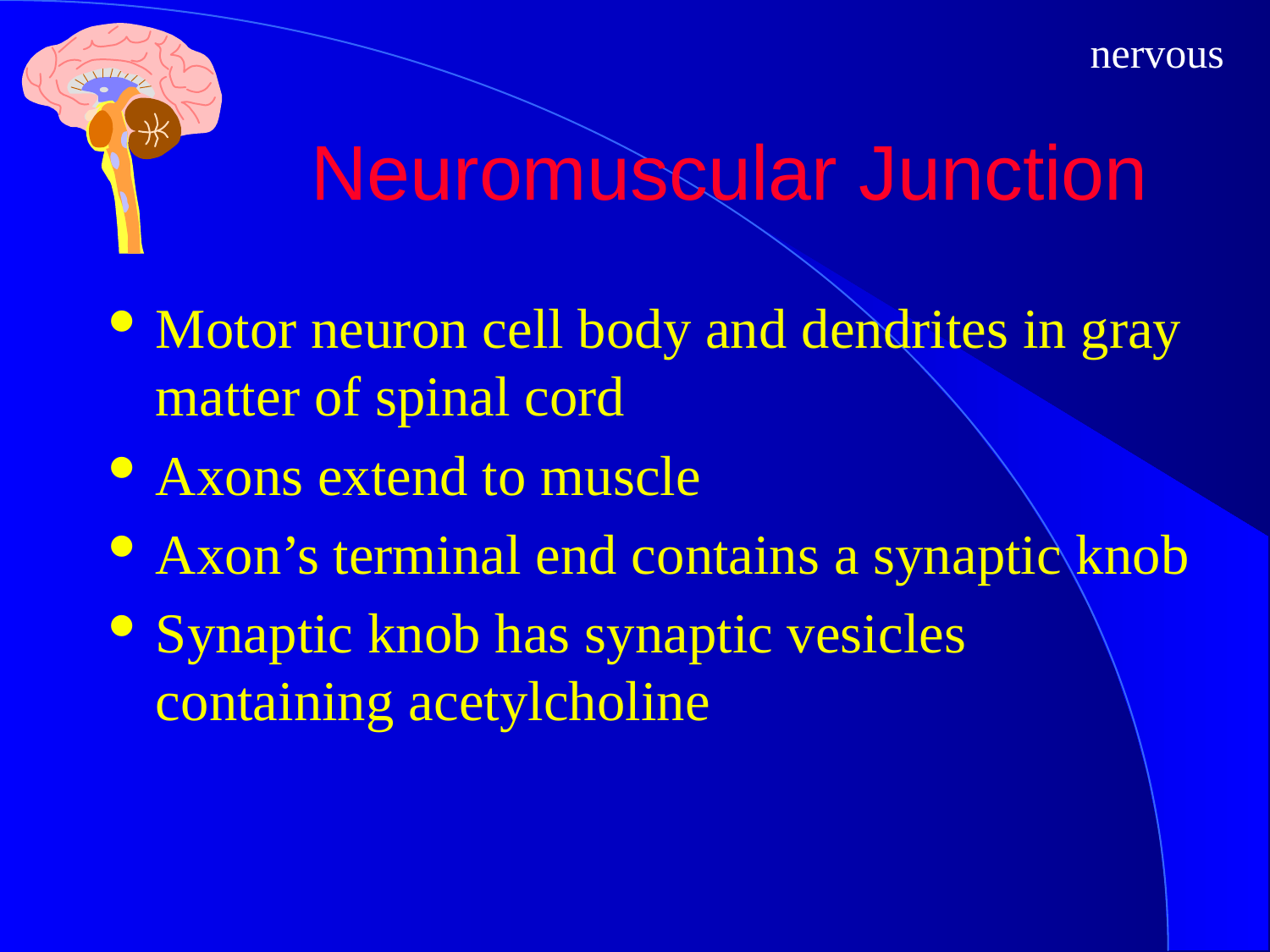

# Neuromuscular Junction
Motor neuron cell body and dendrites in gray matter of spinal cord
Axons extend to muscle
Axon’s terminal end contains a synaptic knob
Synaptic knob has synaptic vesicles containing acetylcholine